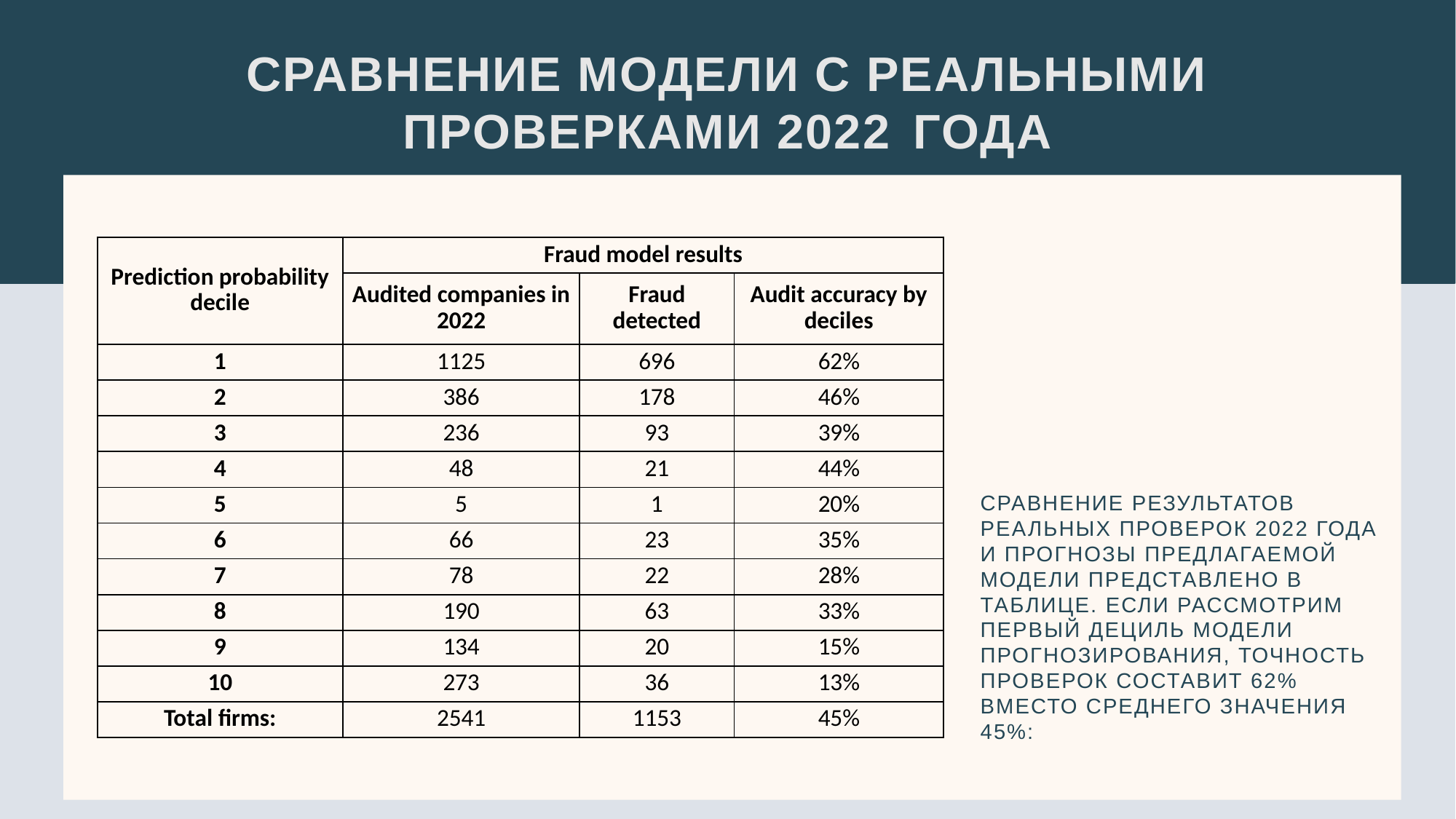

Сравнение модели с реальными проверками 2022 года

| Prediction probability decile | Fraud model results |  |  |
| --- | --- | --- | --- |
|  | Audited companies in 2022 | Fraud detected | Audit accuracy by deciles |
| 1 | 1125 | 696 | 62% |
| 2 | 386 | 178 | 46% |
| 3 | 236 | 93 | 39% |
| 4 | 48 | 21 | 44% |
| 5 | 5 | 1 | 20% |
| 6 | 66 | 23 | 35% |
| 7 | 78 | 22 | 28% |
| 8 | 190 | 63 | 33% |
| 9 | 134 | 20 | 15% |
| 10 | 273 | 36 | 13% |
| Total firms: | 2541 | 1153 | 45% |
Сравнение результатов реальных проверок 2022 года и прогнозы предлагаемой модели представлено в таблице. Если рассмотрим первый дециль модели прогнозирования, точность проверок составит 62% вместо среднего значения 45%: